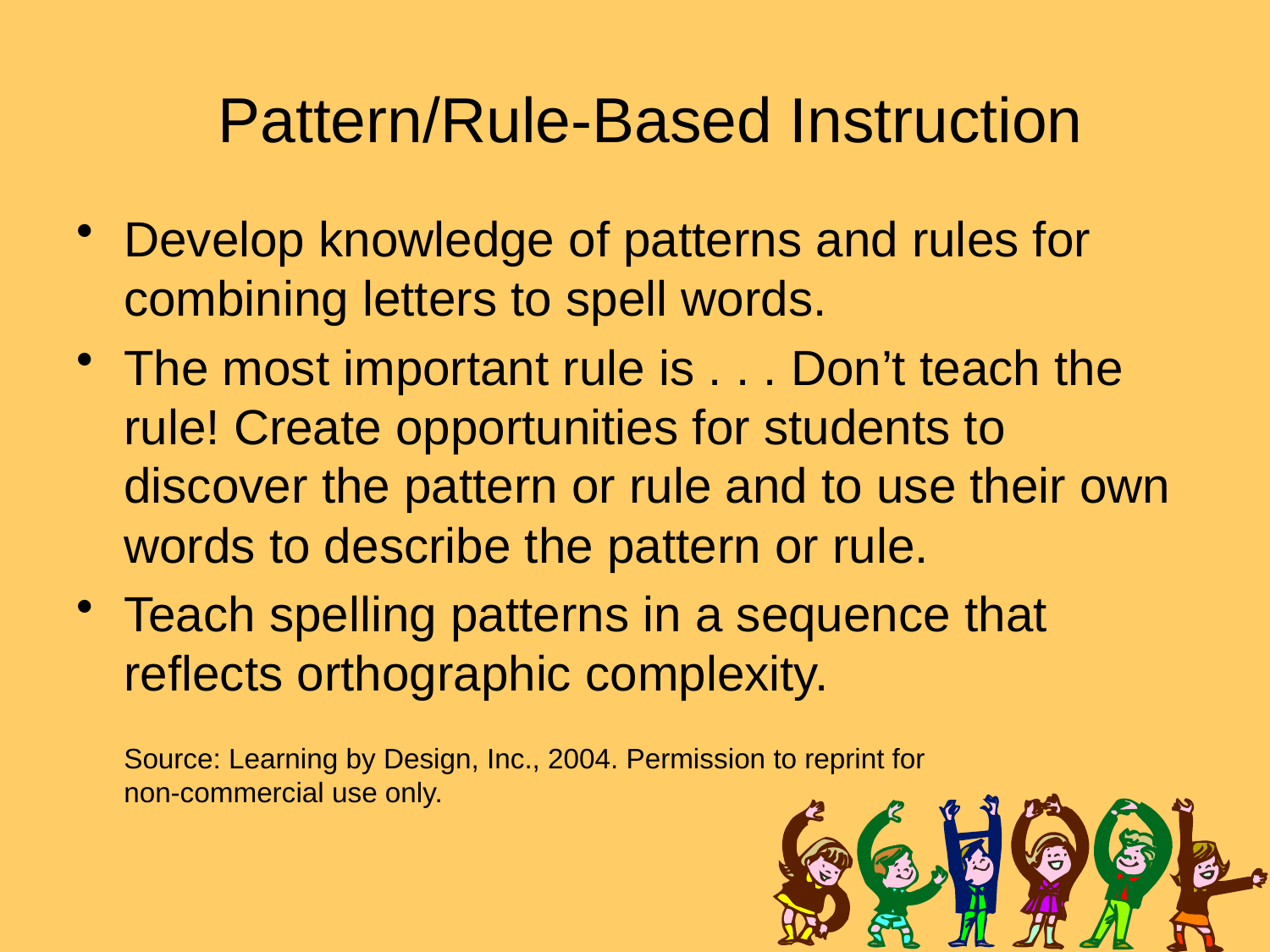

# Pattern/Rule-Based Instruction
Develop knowledge of patterns and rules for combining letters to spell words.
The most important rule is . . . Don’t teach the rule! Create opportunities for students to discover the pattern or rule and to use their own words to describe the pattern or rule.
Teach spelling patterns in a sequence that reflects orthographic complexity.

	Source: Learning by Design, Inc., 2004. Permission to reprint for
non-commercial use only.